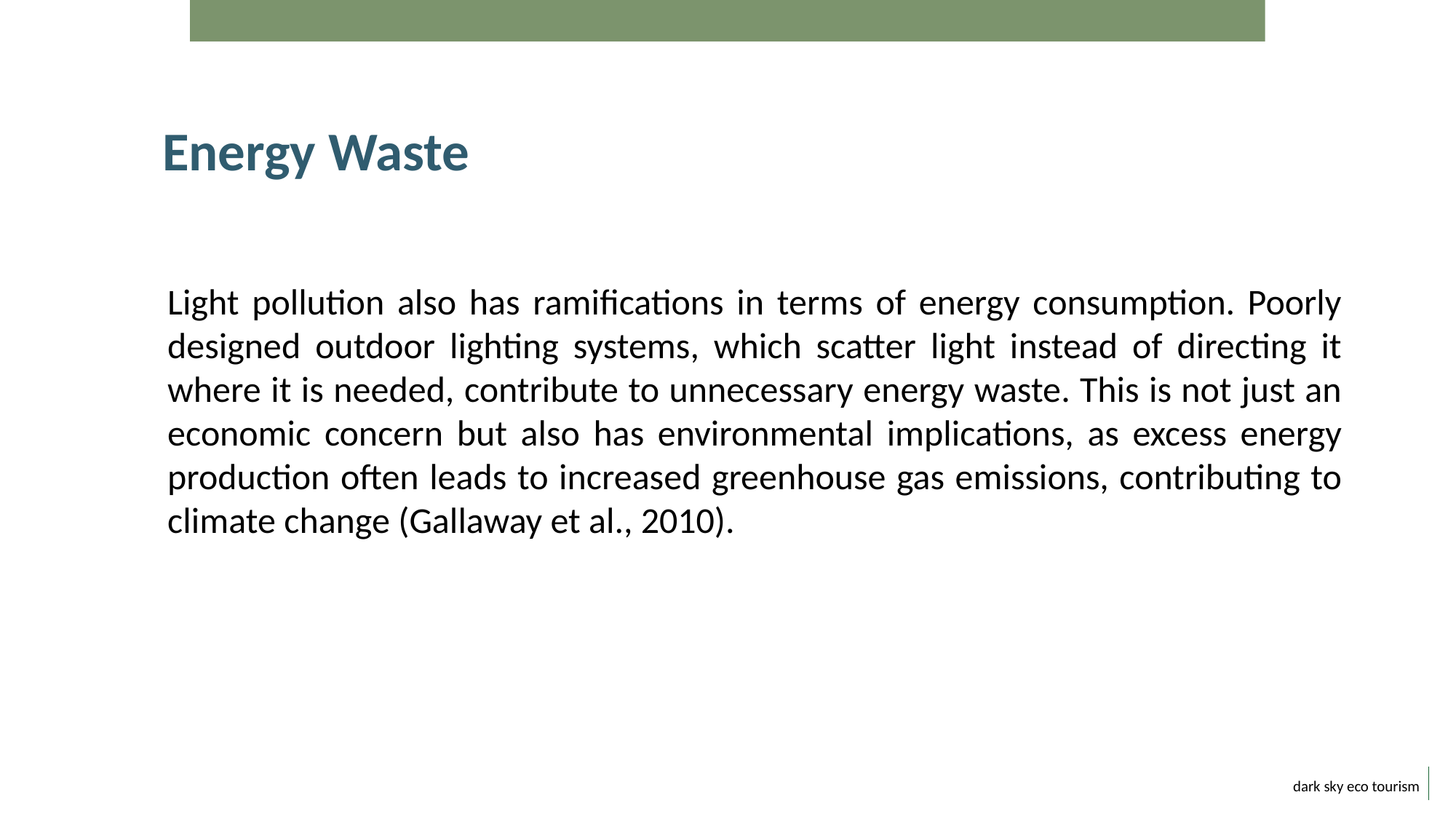

Energy Waste
	Light pollution also has ramifications in terms of energy consumption. Poorly designed outdoor lighting systems, which scatter light instead of directing it where it is needed, contribute to unnecessary energy waste. This is not just an economic concern but also has environmental implications, as excess energy production often leads to increased greenhouse gas emissions, contributing to climate change (Gallaway et al., 2010).